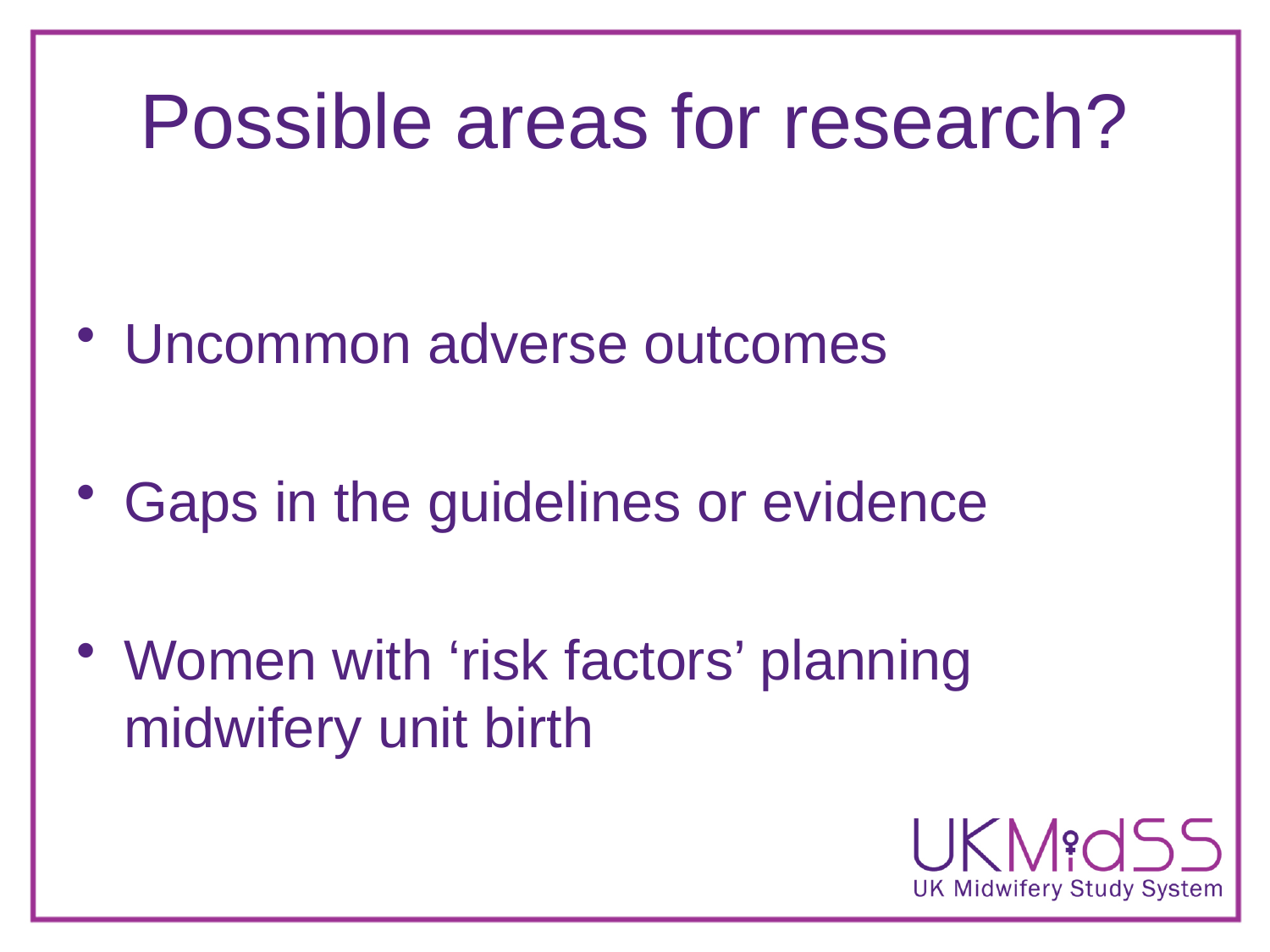

# Possible areas for research?

Uncommon adverse outcomes

Gaps in the guidelines or evidence

Women with ‘risk factors’ planning midwifery unit birth